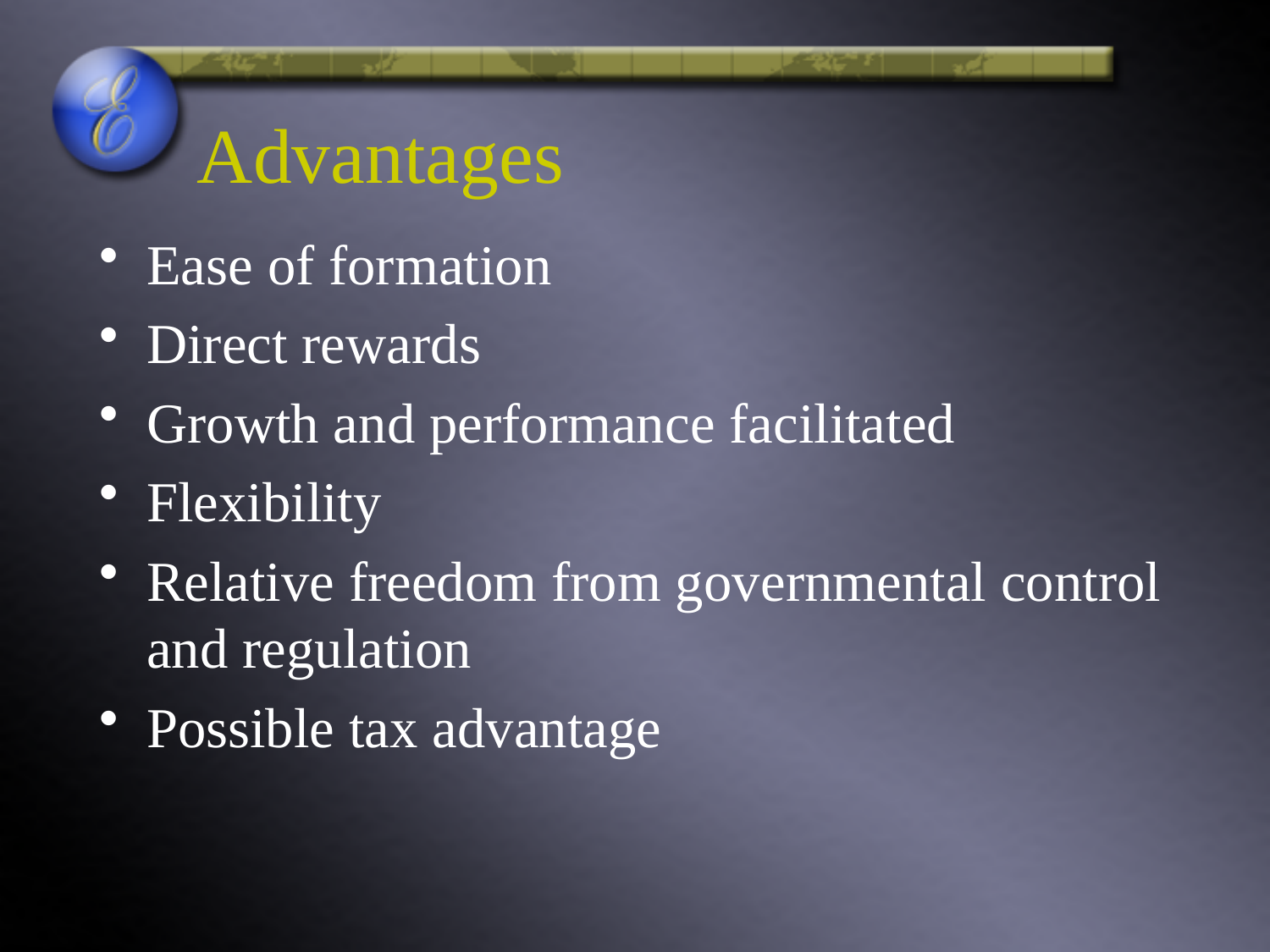

# Advantages
Ease of formation
Direct rewards
Growth and performance facilitated
Flexibility
Relative freedom from governmental control and regulation
Possible tax advantage